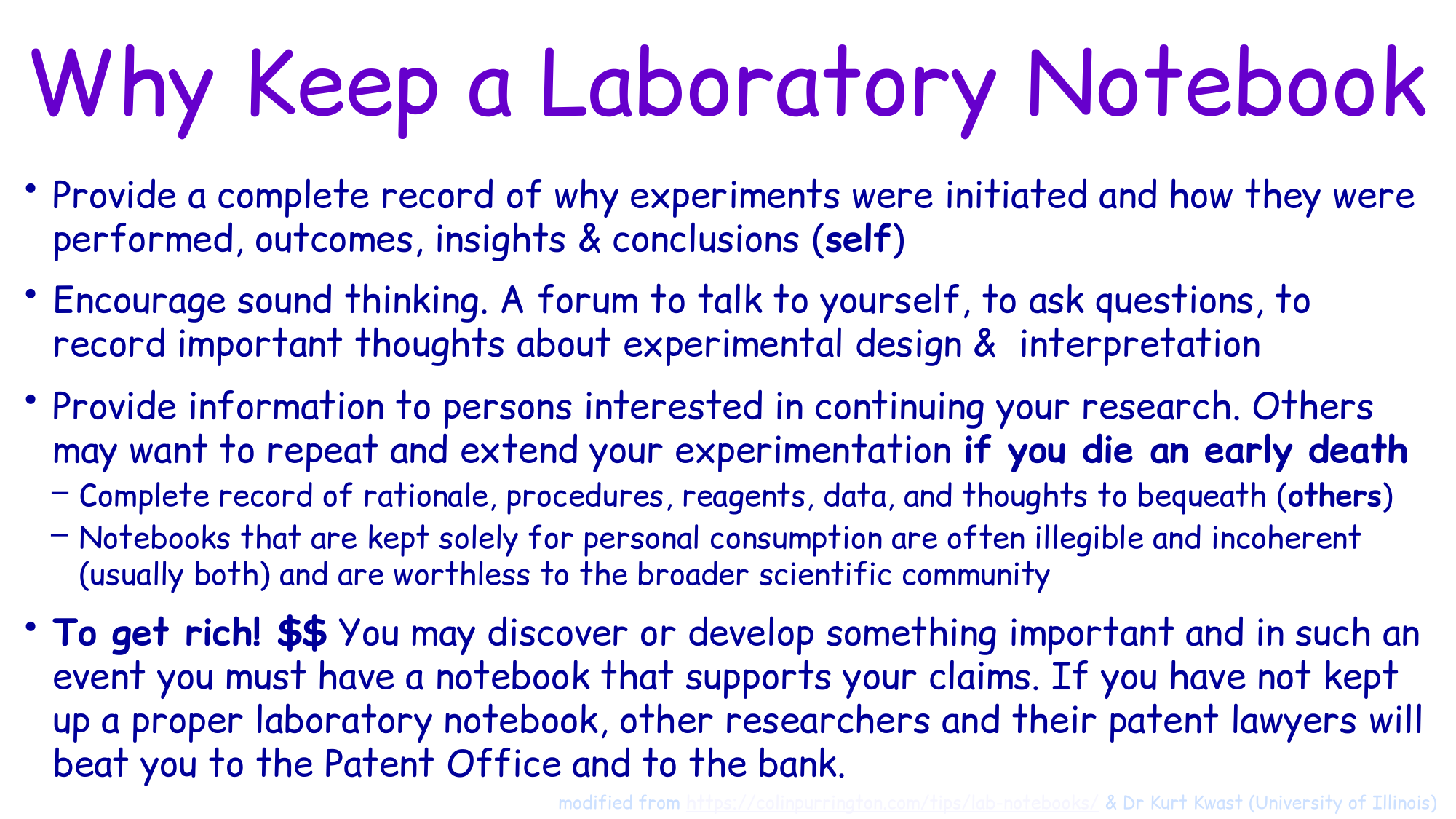

# Why Keep a Laboratory Notebook
Provide a complete record of why experiments were initiated and how they were performed, outcomes, insights & conclusions (self)
Encourage sound thinking. A forum to talk to yourself, to ask questions, to record important thoughts about experimental design &  interpretation
Provide information to persons interested in continuing your research. Others may want to repeat and extend your experimentation if you die an early death
Complete record of rationale, procedures, reagents, data, and thoughts to bequeath (others)
Notebooks that are kept solely for personal consumption are often illegible and incoherent (usually both) and are worthless to the broader scientific community
To get rich! $$ You may discover or develop something important and in such an event you must have a notebook that supports your claims. If you have not kept up a proper laboratory notebook, other researchers and their patent lawyers will beat you to the Patent Office and to the bank.
modified from https://colinpurrington.com/tips/lab-notebooks/ & Dr Kurt Kwast (University of Illinois)